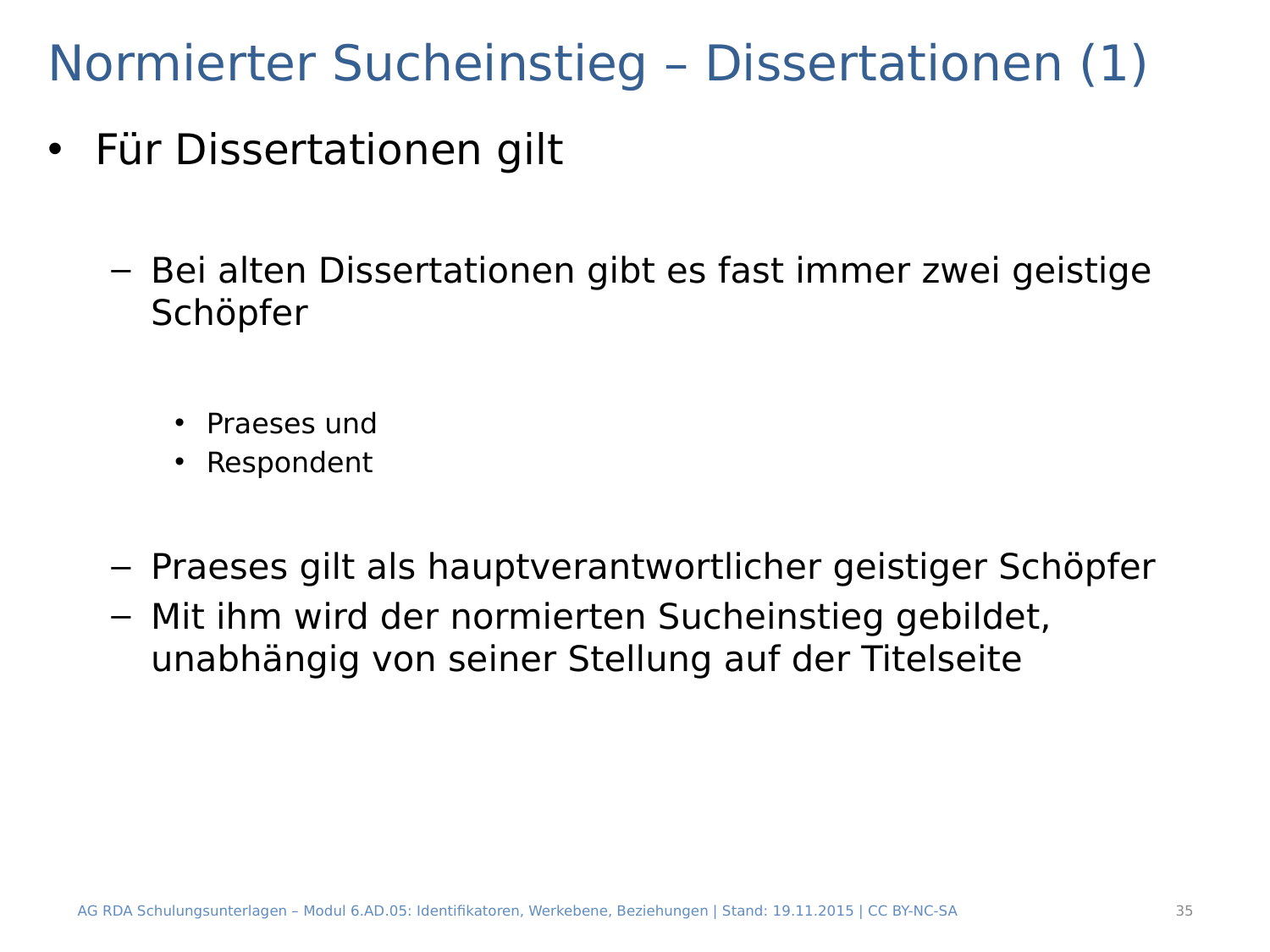

# Normierter Sucheinstieg – Dissertationen (1)
Für Dissertationen gilt

Bei alten Dissertationen gibt es fast immer zwei geistige Schöpfer

Praeses und
Respondent

Praeses gilt als hauptverantwortlicher geistiger Schöpfer
Mit ihm wird der normierten Sucheinstieg gebildet, unabhängig von seiner Stellung auf der Titelseite
AG RDA Schulungsunterlagen – Modul 6.AD.05: Identifikatoren, Werkebene, Beziehungen | Stand: 19.11.2015 | CC BY-NC-SA
35